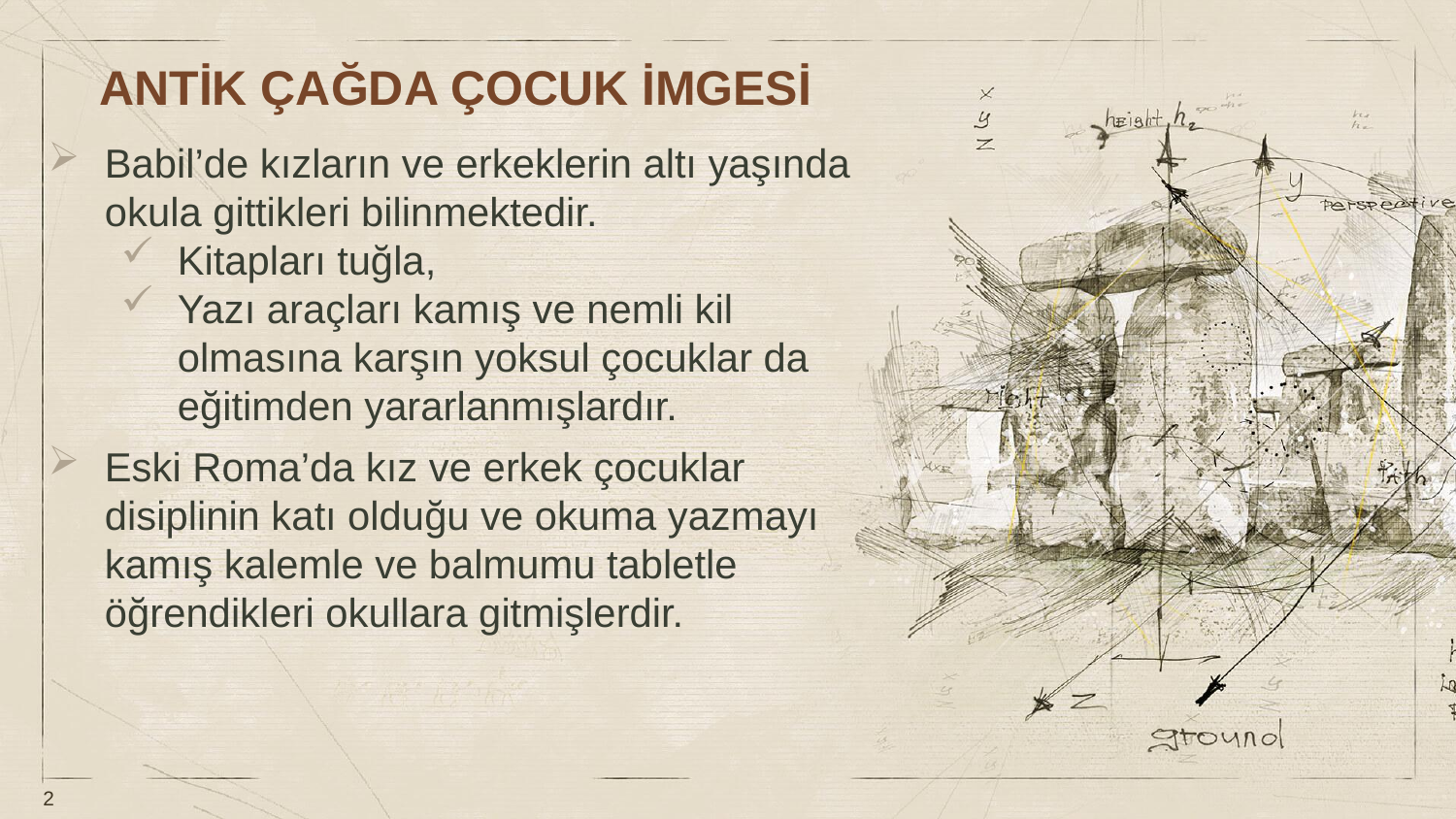

ANTİK ÇAĞDA ÇOCUK İMGESİ
Babil’de kızların ve erkeklerin altı yaşında okula gittikleri bilinmektedir.
Kitapları tuğla,
Yazı araçları kamış ve nemli kil olmasına karşın yoksul çocuklar da eğitimden yararlanmışlardır.
Eski Roma’da kız ve erkek çocuklar disiplinin katı olduğu ve okuma yazmayı kamış kalemle ve balmumu tabletle öğrendikleri okullara gitmişlerdir.

2